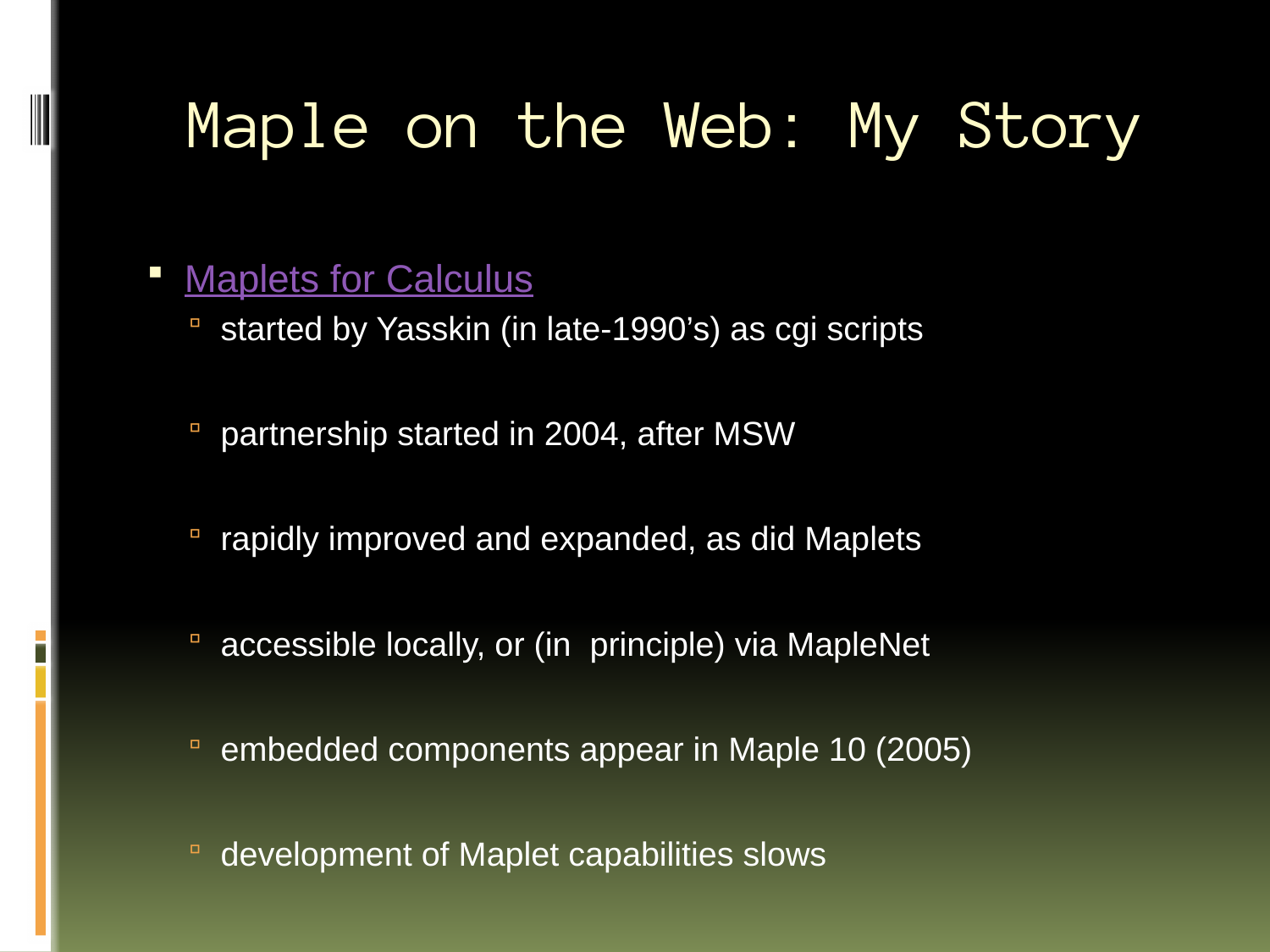

# Maple on the Web: My Story
Maplets for Calculus
started by Yasskin (in late-1990’s) as cgi scripts

partnership started in 2004, after MSW

rapidly improved and expanded, as did Maplets

accessible locally, or (in  principle) via MapleNet

embedded components appear in Maple 10 (2005)

development of Maplet capabilities slows